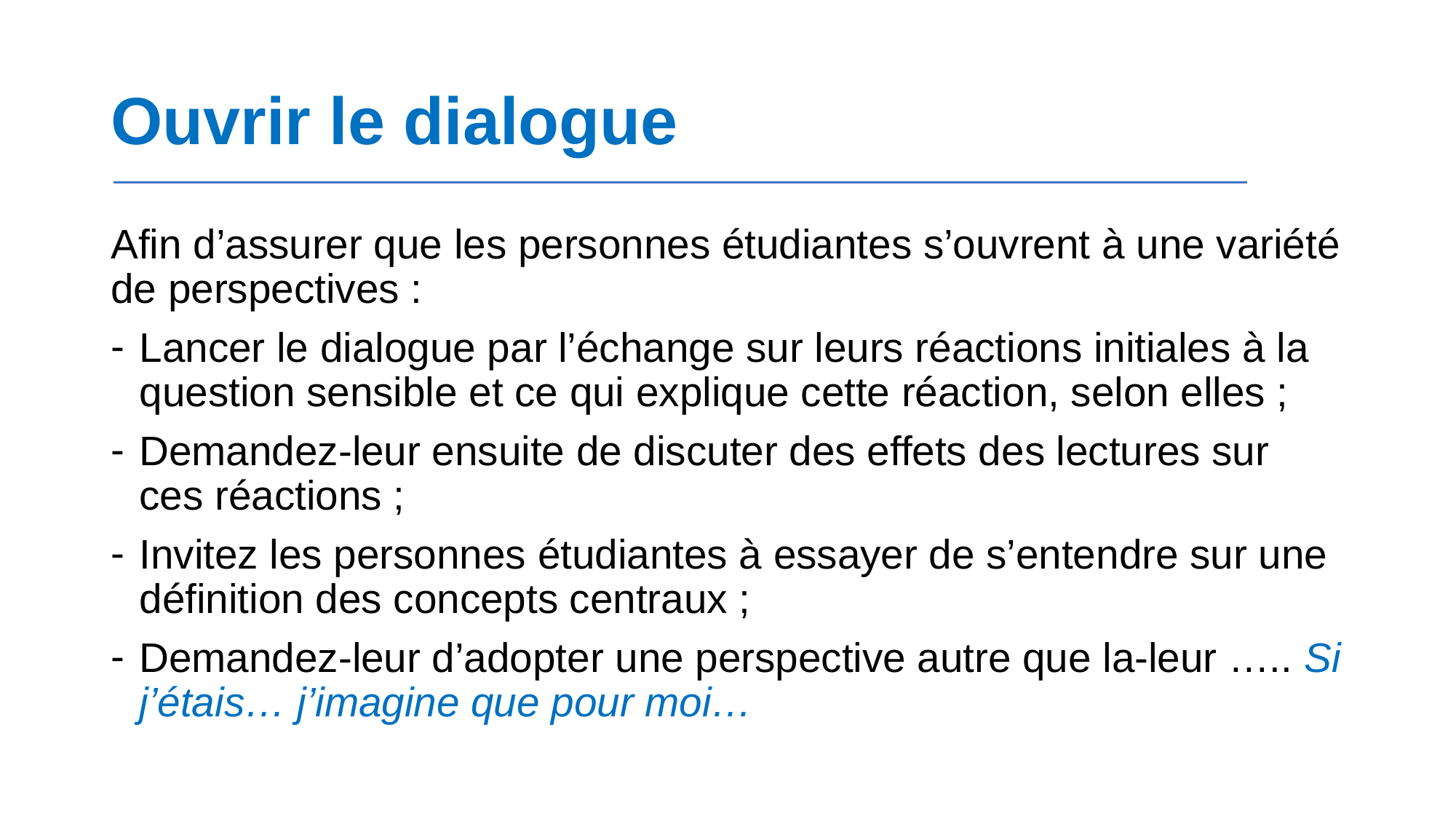

# Ouvrir le dialogue
Afin d’assurer que les personnes étudiantes s’ouvrent à une variété de perspectives :
Lancer le dialogue par l’échange sur leurs réactions initiales à la question sensible et ce qui explique cette réaction, selon elles ;
Demandez-leur ensuite de discuter des effets des lectures sur ces réactions ;
Invitez les personnes étudiantes à essayer de s’entendre sur une définition des concepts centraux ;
Demandez-leur d’adopter une perspective autre que la-leur ….. Si j’étais… j’imagine que pour moi…